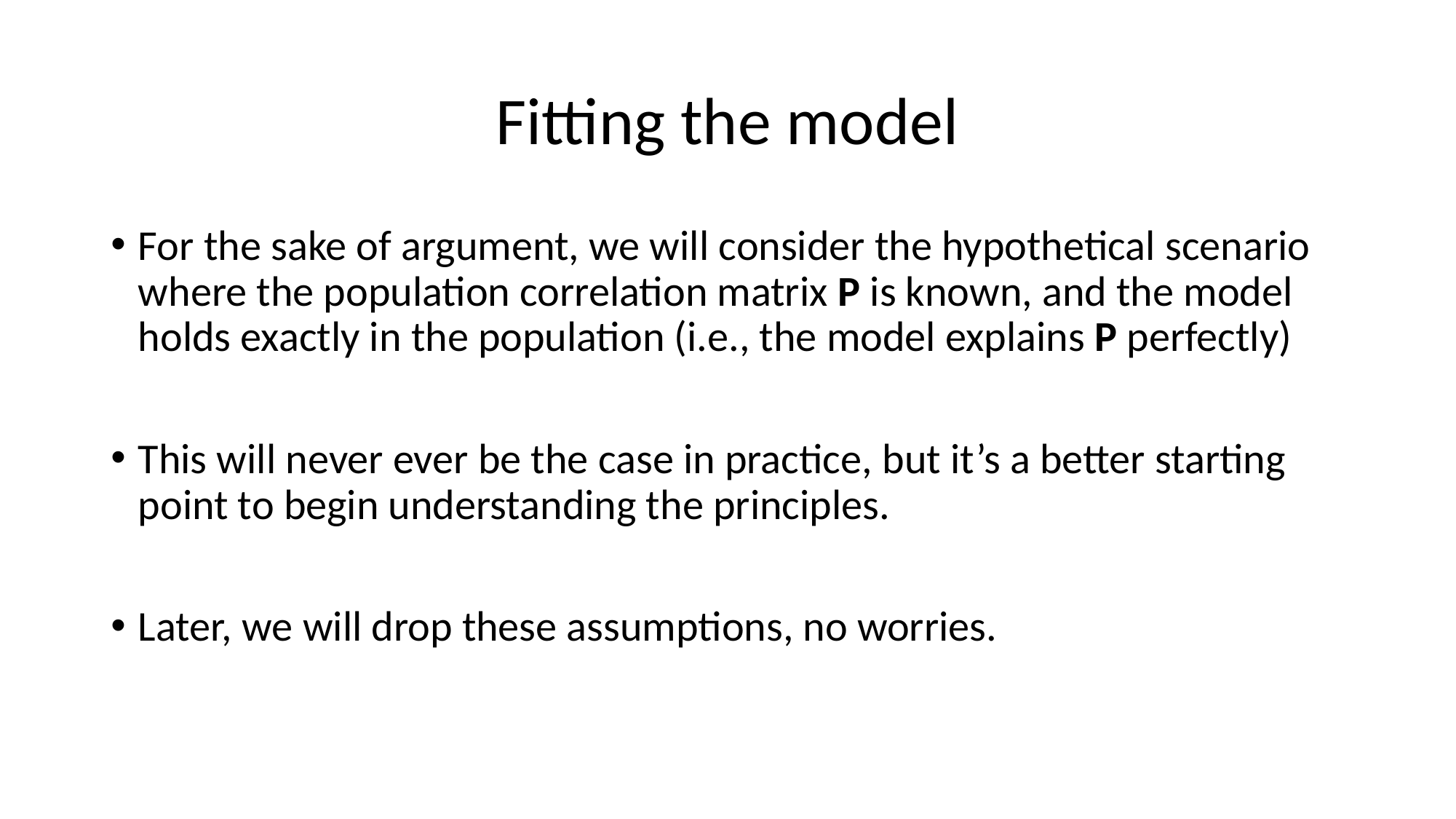

# Fitting the model
For the sake of argument, we will consider the hypothetical scenario where the population correlation matrix P is known, and the model holds exactly in the population (i.e., the model explains P perfectly)

This will never ever be the case in practice, but it’s a better starting point to begin understanding the principles.

Later, we will drop these assumptions, no worries.